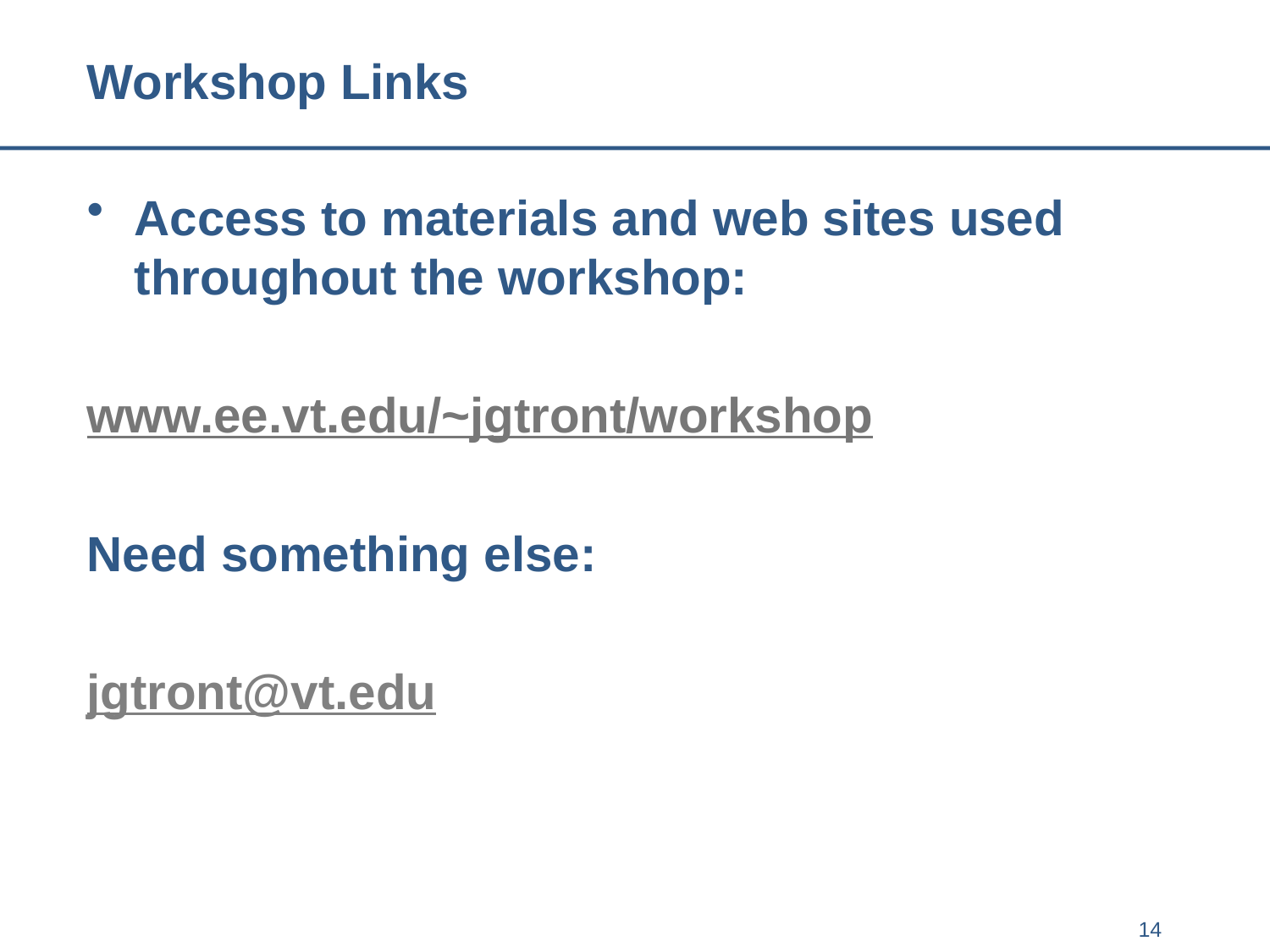

# Workshop Links
Access to materials and web sites used throughout the workshop:

www.ee.vt.edu/~jgtront/workshop

Need something else:

jgtront@vt.edu
14